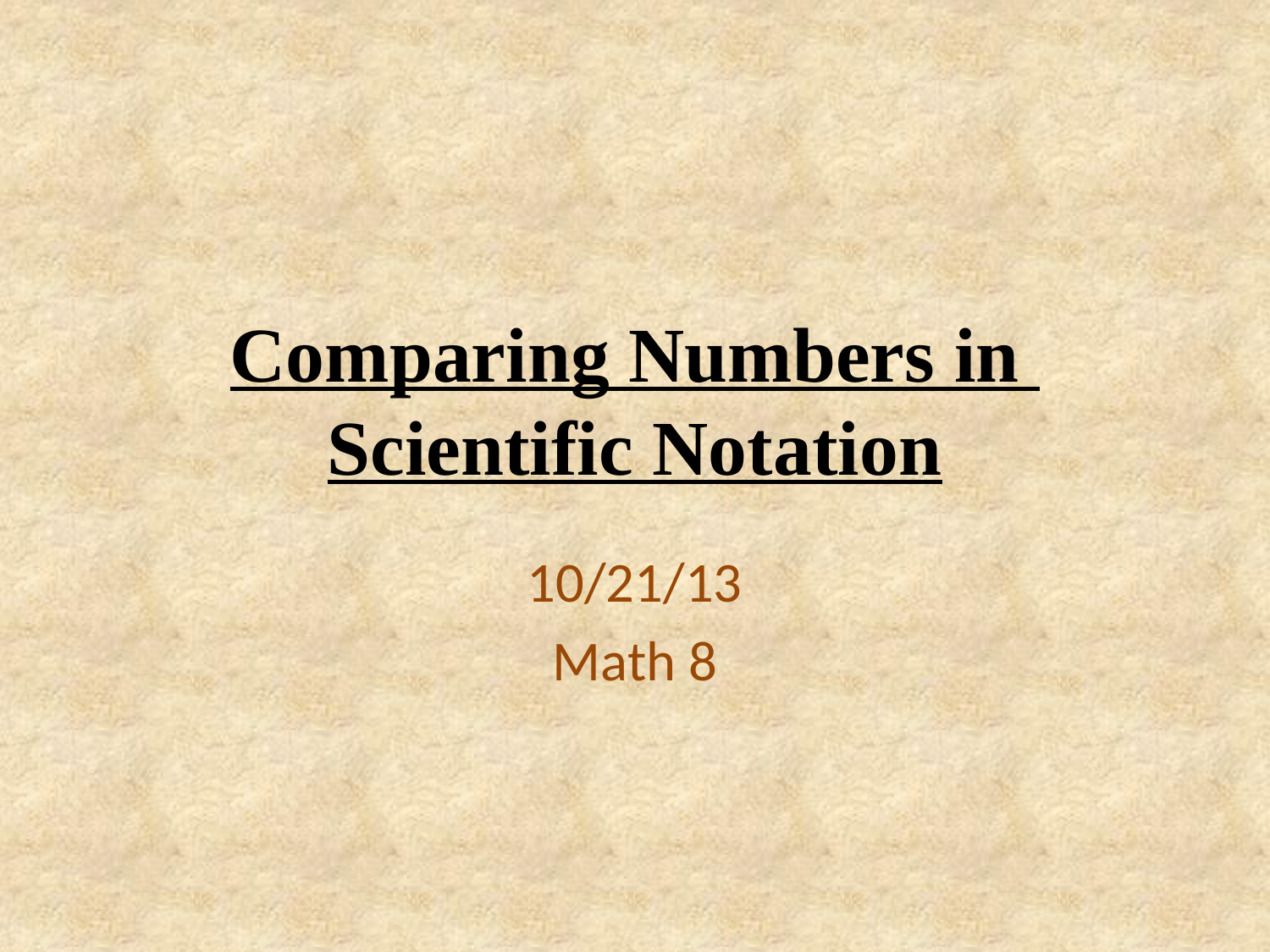

# Comparing Numbers in Scientific Notation
10/21/13
Math 8